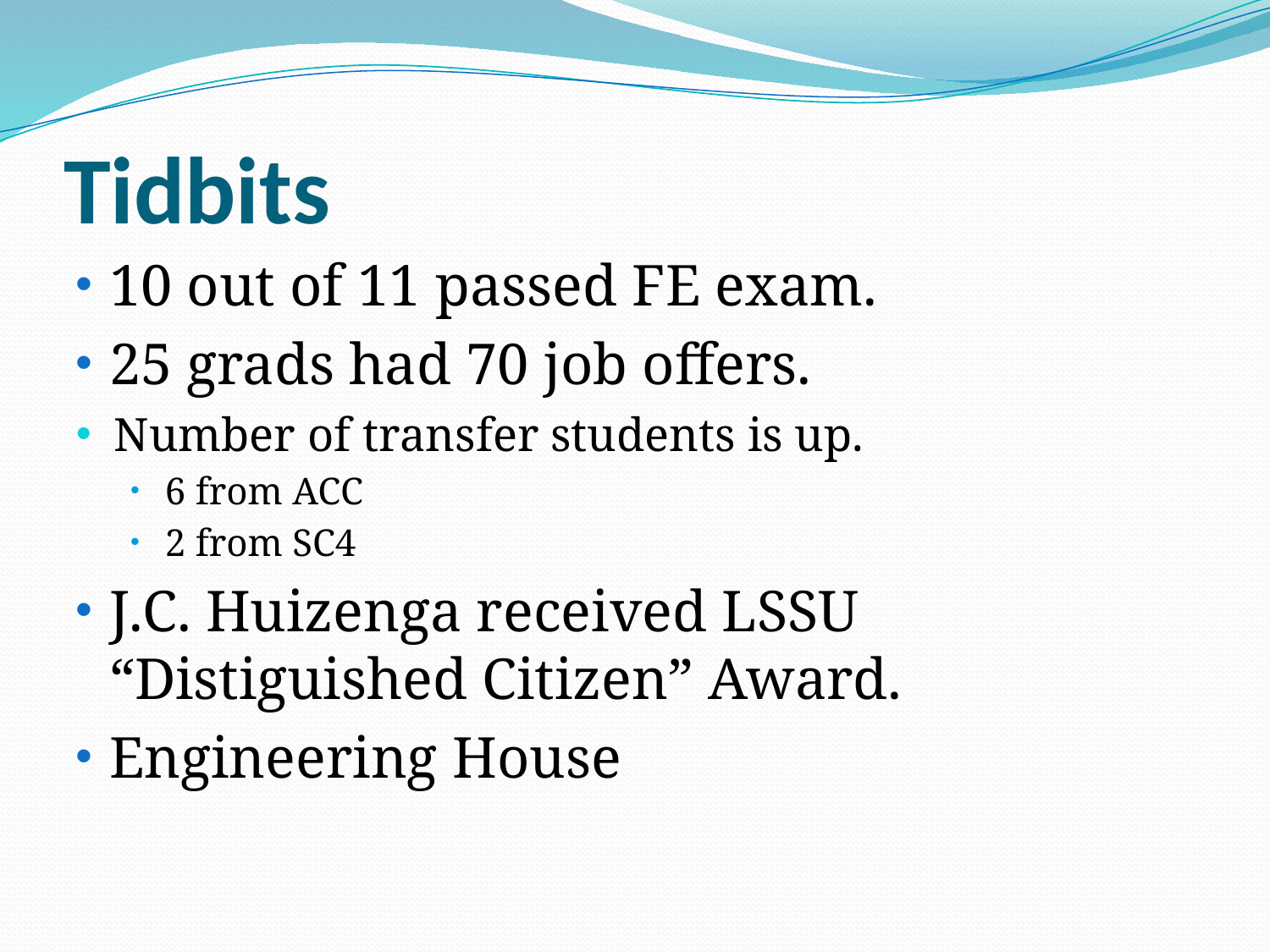

# Tidbits
10 out of 11 passed FE exam.
25 grads had 70 job offers.
Number of transfer students is up.
6 from ACC
2 from SC4
J.C. Huizenga received LSSU “Distiguished Citizen” Award.
Engineering House